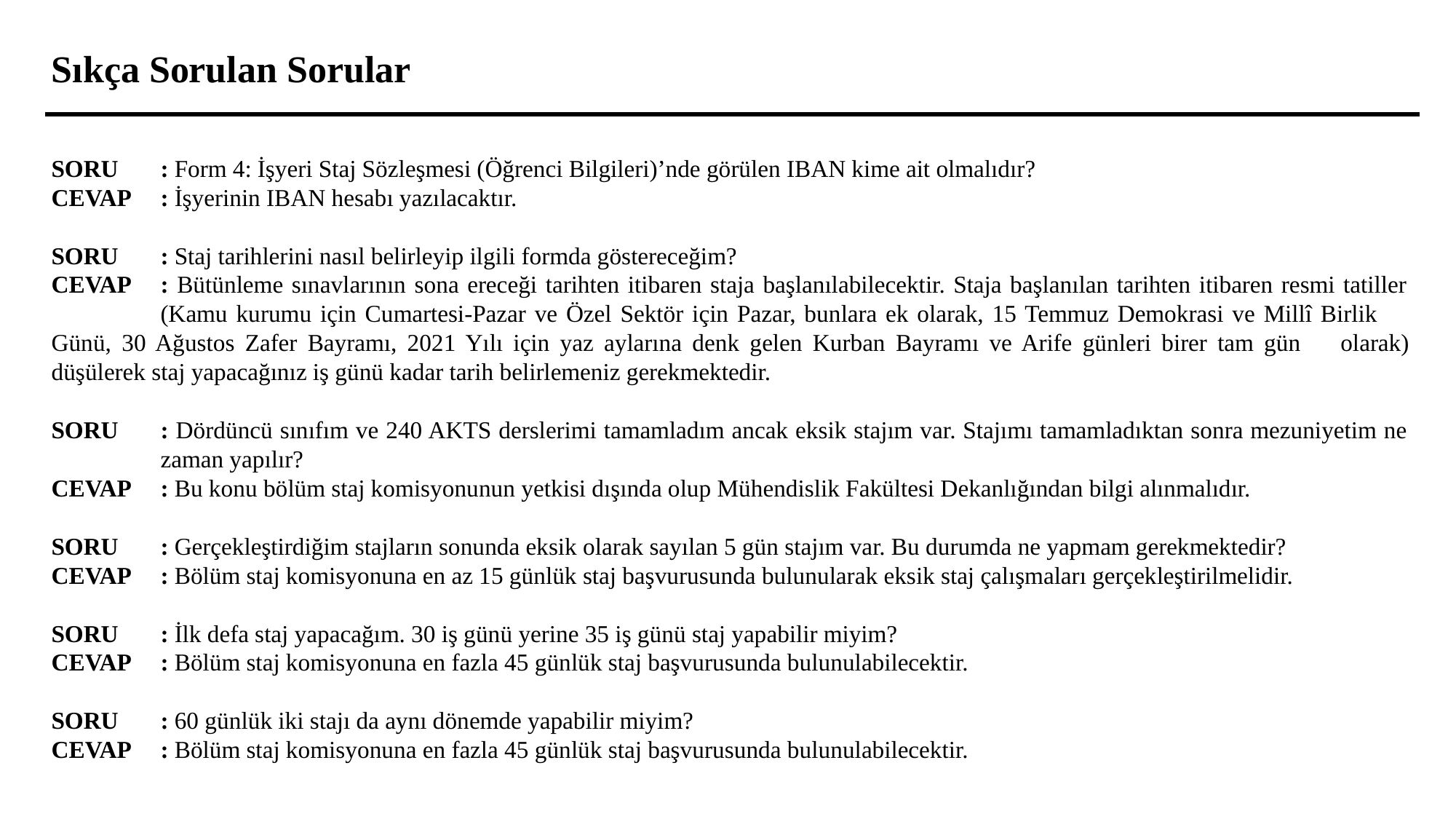

Sıkça Sorulan Sorular
SORU	: Form 4: İşyeri Staj Sözleşmesi (Öğrenci Bilgileri)’nde görülen IBAN kime ait olmalıdır?
CEVAP	: İşyerinin IBAN hesabı yazılacaktır.

SORU	: Staj tarihlerini nasıl belirleyip ilgili formda göstereceğim?
CEVAP	: Bütünleme sınavlarının sona ereceği tarihten itibaren staja başlanılabilecektir. Staja başlanılan tarihten itibaren resmi tatiller 	(Kamu kurumu için Cumartesi-Pazar ve Özel Sektör için Pazar, bunlara ek olarak, 15 Temmuz Demokrasi ve Millî Birlik 	Günü, 30 Ağustos Zafer Bayramı, 2021 Yılı için yaz aylarına denk gelen Kurban Bayramı ve Arife günleri birer tam gün 	olarak) düşülerek staj yapacağınız iş günü kadar tarih belirlemeniz gerekmektedir.

SORU	: Dördüncü sınıfım ve 240 AKTS derslerimi tamamladım ancak eksik stajım var. Stajımı tamamladıktan sonra mezuniyetim ne 	zaman yapılır?
CEVAP	: Bu konu bölüm staj komisyonunun yetkisi dışında olup Mühendislik Fakültesi Dekanlığından bilgi alınmalıdır.

SORU	: Gerçekleştirdiğim stajların sonunda eksik olarak sayılan 5 gün stajım var. Bu durumda ne yapmam gerekmektedir?
CEVAP	: Bölüm staj komisyonuna en az 15 günlük staj başvurusunda bulunularak eksik staj çalışmaları gerçekleştirilmelidir.

SORU	: İlk defa staj yapacağım. 30 iş günü yerine 35 iş günü staj yapabilir miyim?
CEVAP	: Bölüm staj komisyonuna en fazla 45 günlük staj başvurusunda bulunulabilecektir.

SORU	: 60 günlük iki stajı da aynı dönemde yapabilir miyim?
CEVAP	: Bölüm staj komisyonuna en fazla 45 günlük staj başvurusunda bulunulabilecektir.